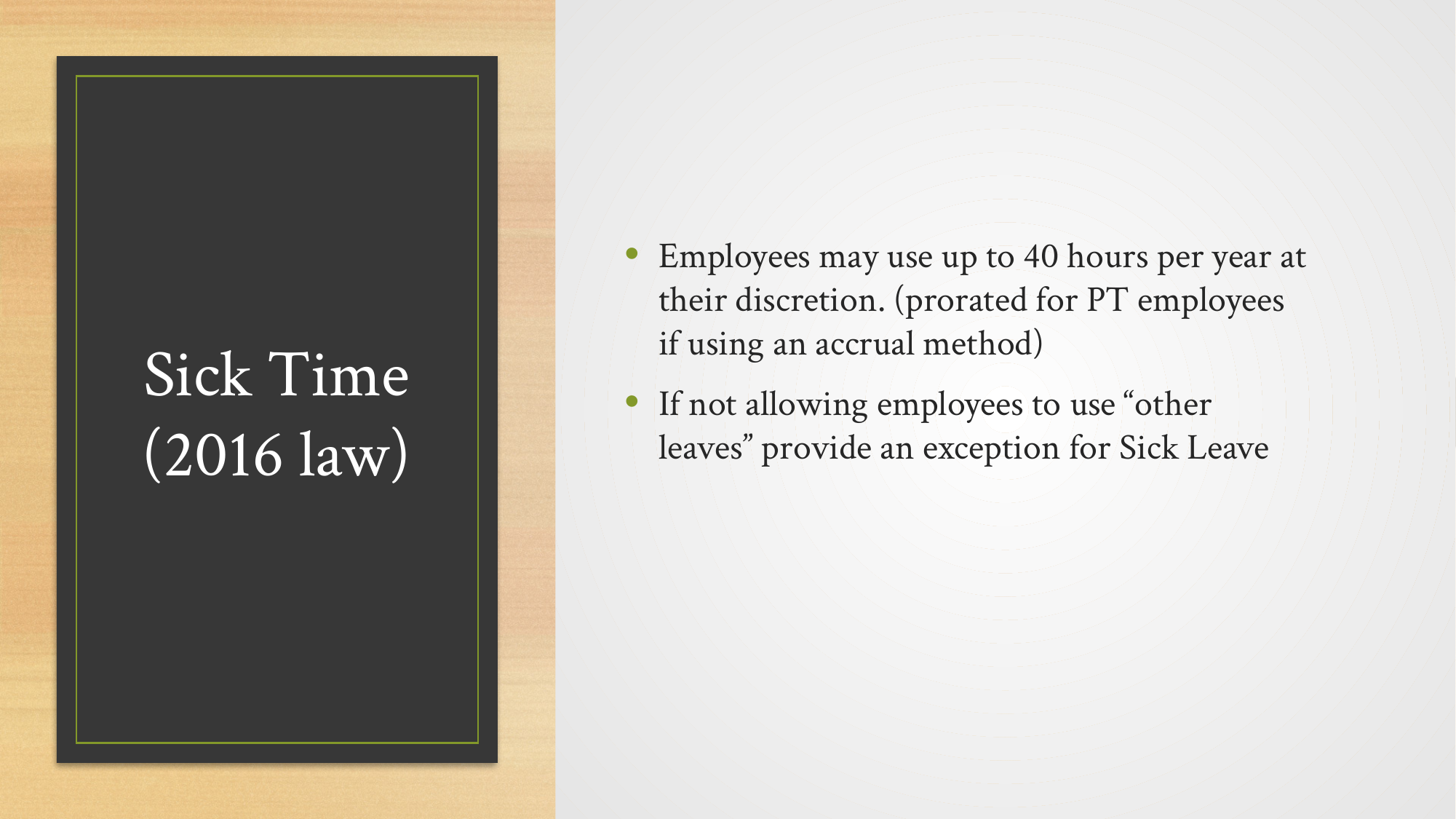

Employees may use up to 40 hours per year at their discretion. (prorated for PT employees if using an accrual method)
If not allowing employees to use “other leaves” provide an exception for Sick Leave

# Sick Time (2016 law)